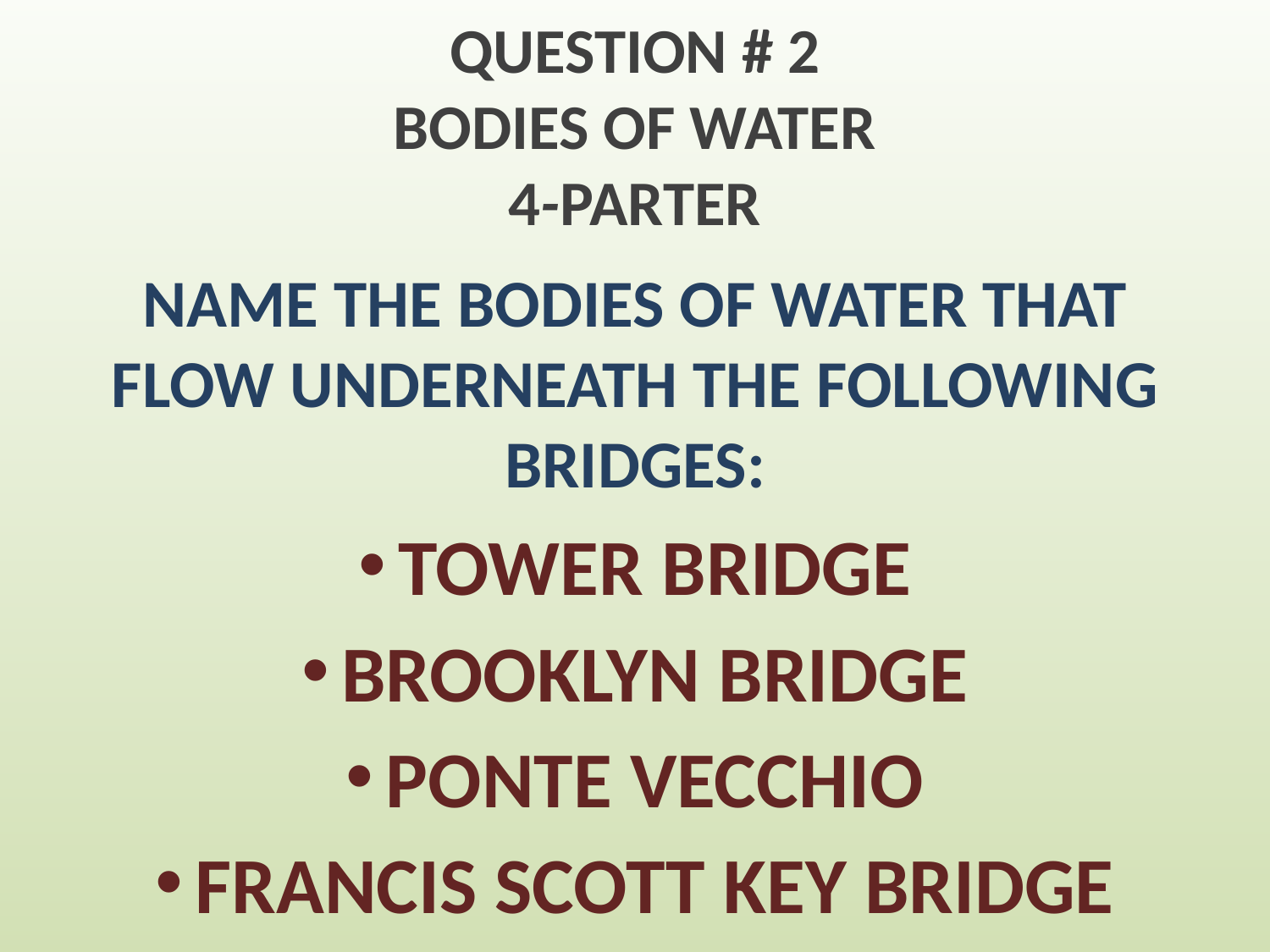

# QUESTION # 2 BODIES OF WATER 4-PARTER
NAME THE BODIES OF WATER THAT FLOW UNDERNEATH THE FOLLOWING BRIDGES:
TOWER BRIDGE
BROOKLYN BRIDGE
PONTE VECCHIO
FRANCIS SCOTT KEY BRIDGE